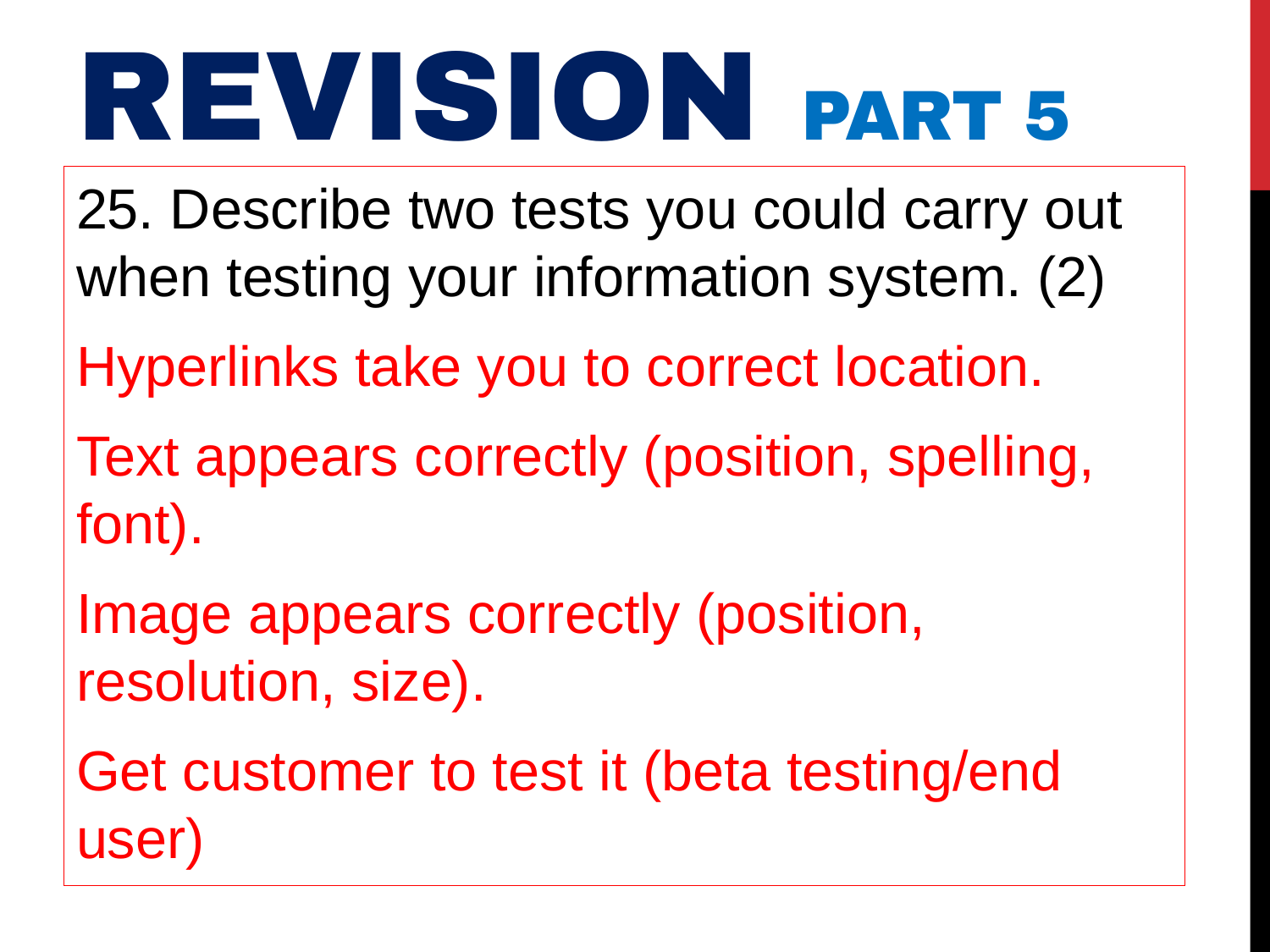

# Revision Part 5
25. Describe two tests you could carry out when testing your information system. (2)
Hyperlinks take you to correct location.
Text appears correctly (position, spelling, font).
Image appears correctly (position, resolution, size).
Get customer to test it (beta testing/end user)